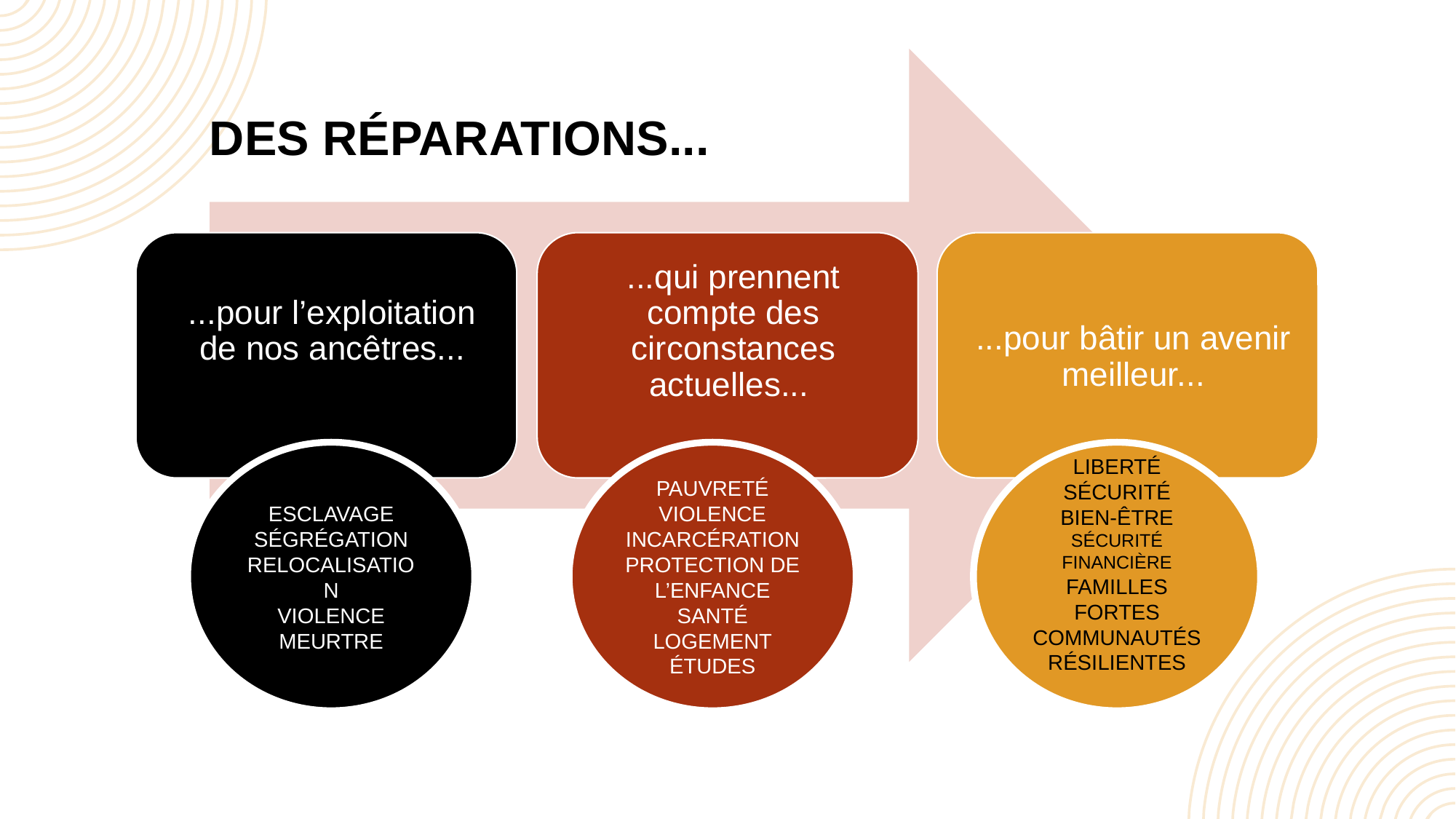

...pour l’exploitation de nos ancêtres...

...qui prennent compte des circonstances actuelles...

...pour bâtir un avenir meilleur...

Des réparations...
PAUVRETÉ
VIOLENCE
INCARCÉRATION
PROTECTION DE L’ENFANCE
SANTÉ
LOGEMENT
ÉTUDES
LIBERTÉ
SÉCURITÉ
BIEN-ÊTRE
SÉCURITÉ FINANCIÈRE
FAMILLES FORTES COMMUNAUTÉS RÉSILIENTES

ESCLAVAGE
SÉGRÉGATION RELOCALISATION
VIOLENCE MEURTRE